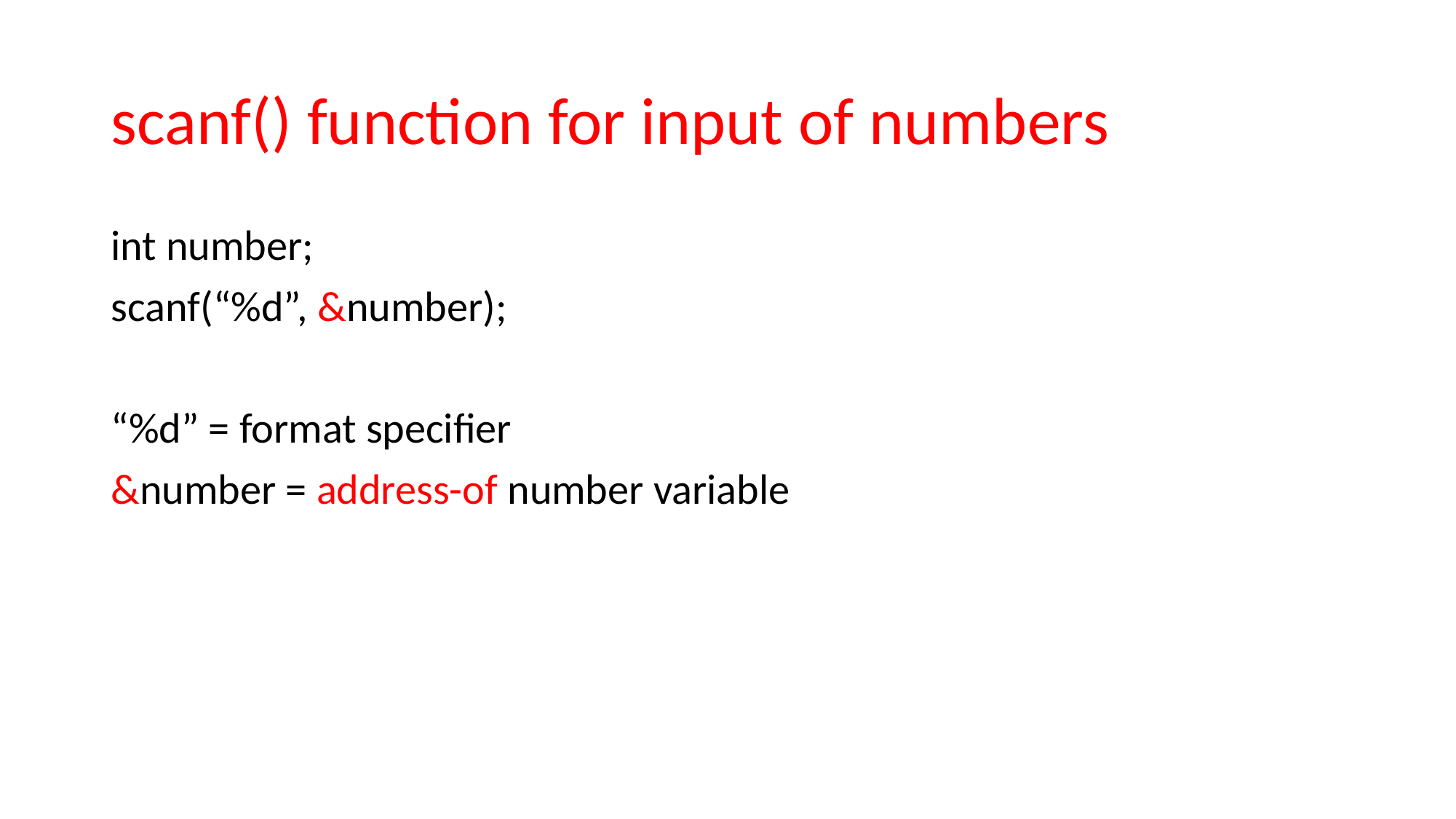

# scanf() function for input of numbers
int number;
scanf(“%d”, &number);

“%d” = format specifier
&number = address-of number variable